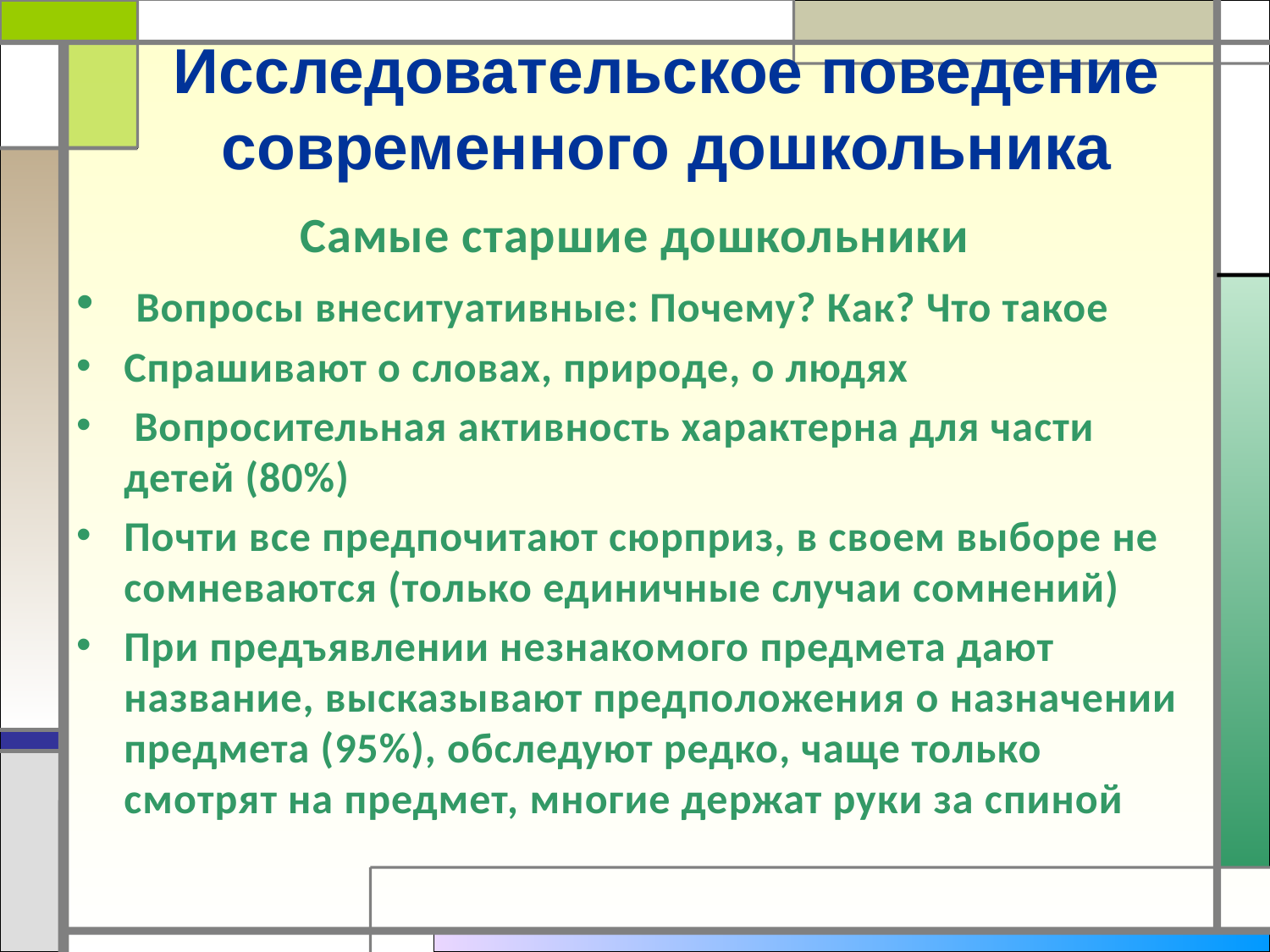

# Исследовательское поведение современного дошкольника
Самые старшие дошкольники
 Вопросы внеситуативные: Почему? Как? Что такое
Спрашивают о словах, природе, о людях
 Вопросительная активность характерна для части детей (80%)
Почти все предпочитают сюрприз, в своем выборе не сомневаются (только единичные случаи сомнений)
При предъявлении незнакомого предмета дают название, высказывают предположения о назначении предмета (95%), обследуют редко, чаще только смотрят на предмет, многие держат руки за спиной